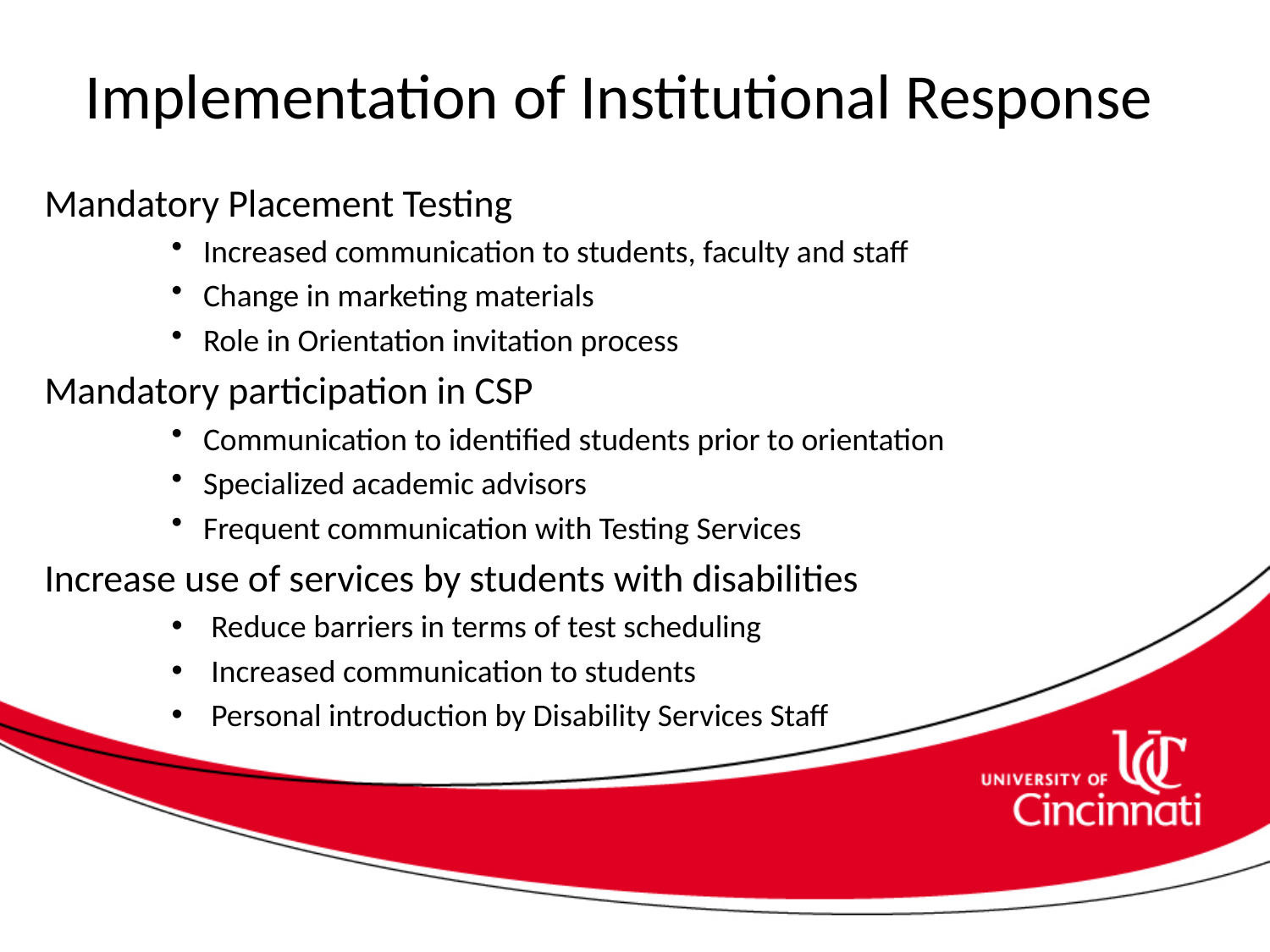

# Implementation of Institutional Response
Mandatory Placement Testing
Increased communication to students, faculty and staff
Change in marketing materials
Role in Orientation invitation process
Mandatory participation in CSP
Communication to identified students prior to orientation
Specialized academic advisors
Frequent communication with Testing Services
Increase use of services by students with disabilities
Reduce barriers in terms of test scheduling
Increased communication to students
Personal introduction by Disability Services Staff